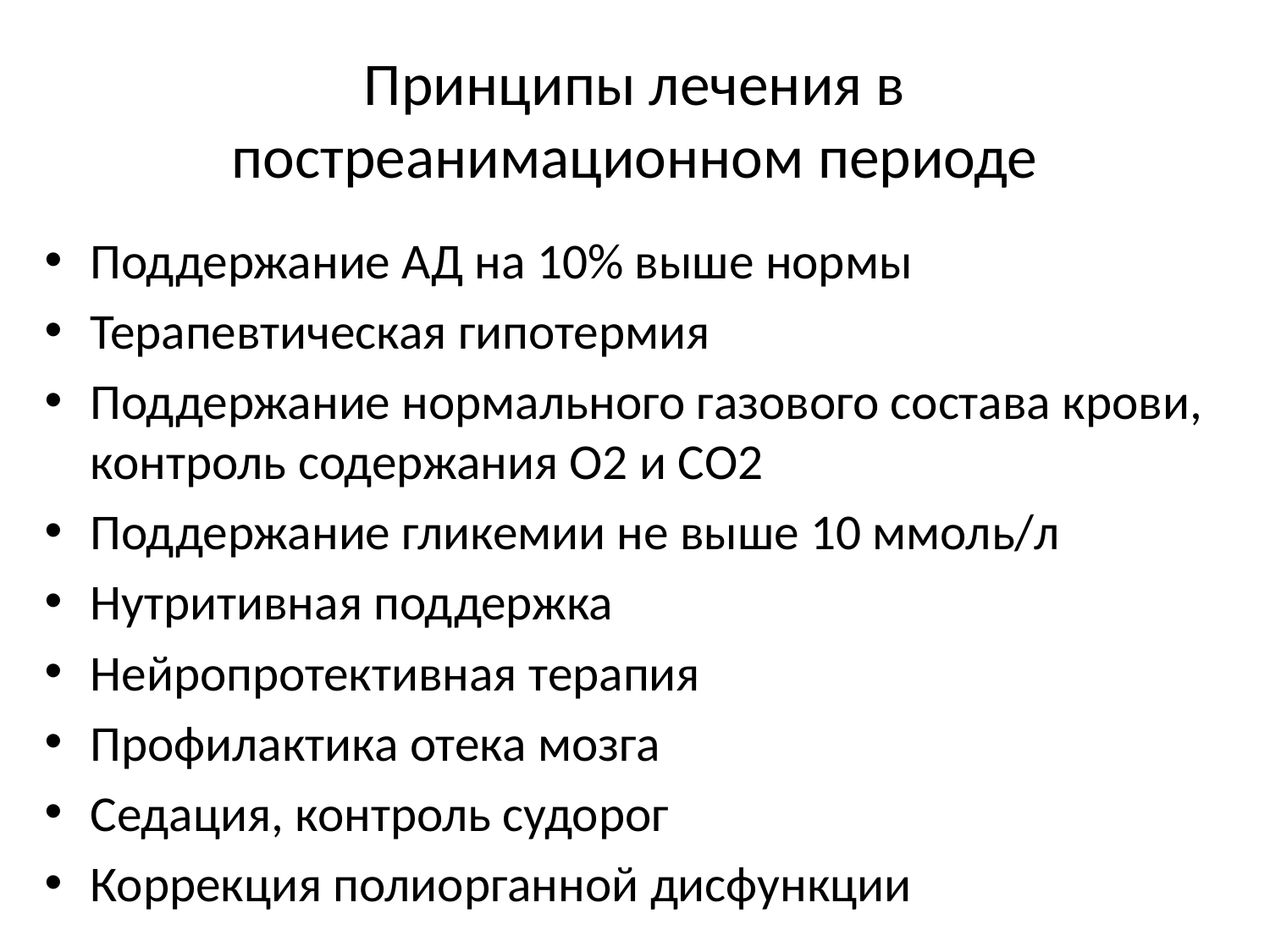

# Принципы лечения в постреанимационном периоде
Поддержание АД на 10% выше нормы
Терапевтическая гипотермия
Поддержание нормального газового состава крови, контроль содержания О2 и СО2
Поддержание гликемии не выше 10 ммоль/л
Нутритивная поддержка
Нейропротективная терапия
Профилактика отека мозга
Седация, контроль судорог
Коррекция полиорганной дисфункции